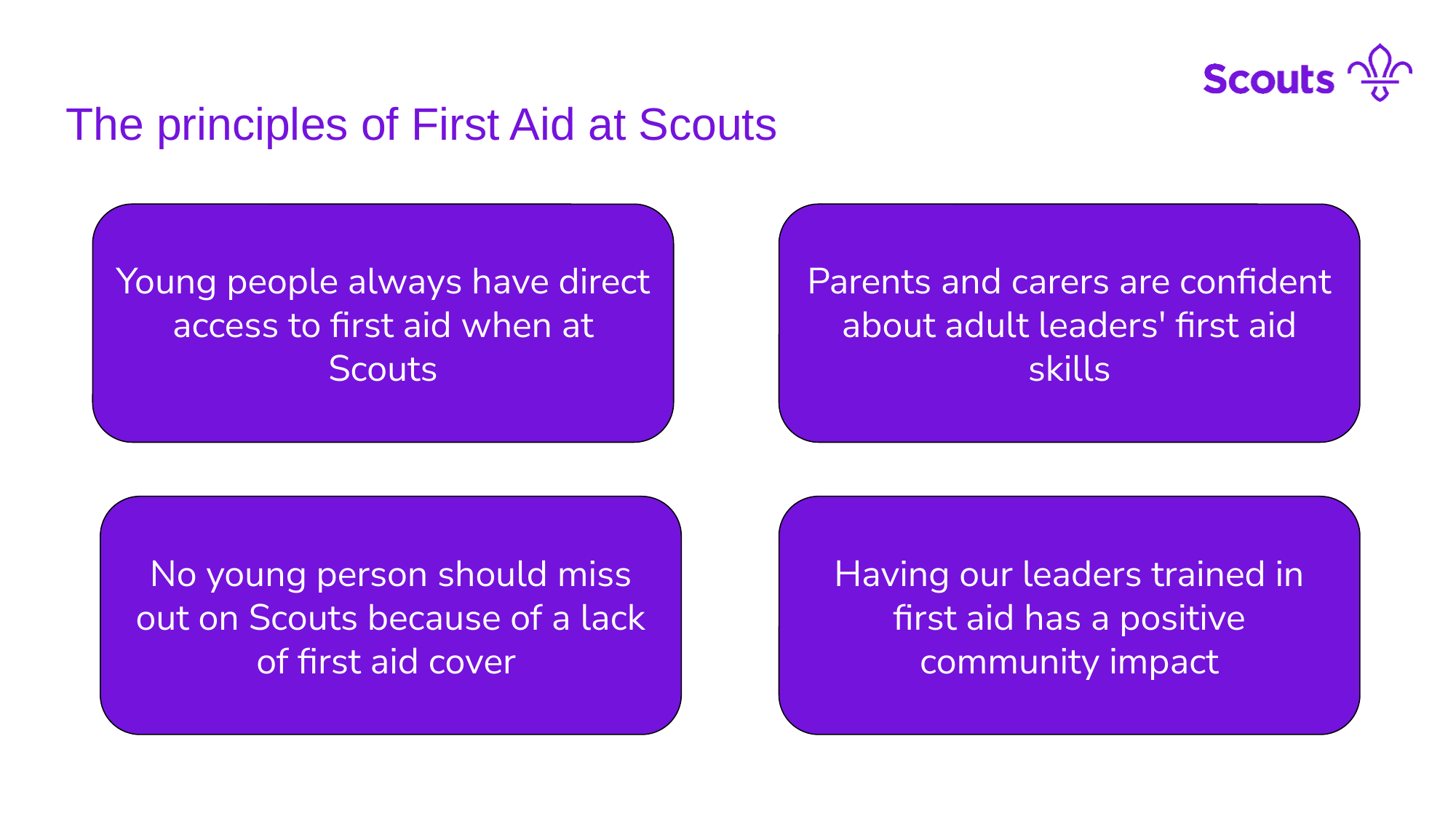

The principles of First Aid at Scouts
Young people always have direct access to first aid when at Scouts
Parents and carers are confident about adult leaders' first aid skills
No young person should miss out on Scouts because of a lack of first aid cover
Having our leaders trained in first aid has a positive community impact